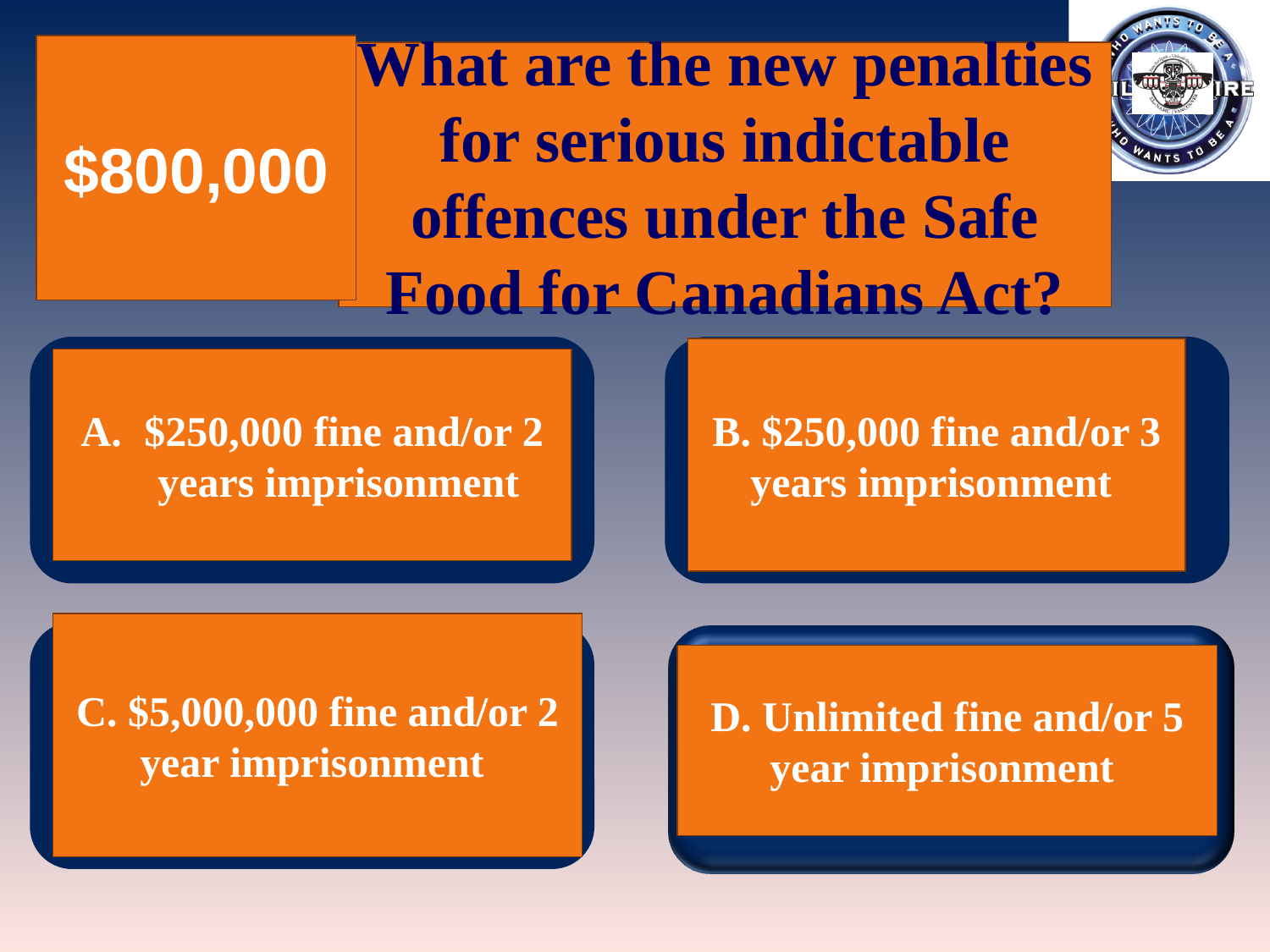

$800,000
What are the new penalties for serious indictable offences under the Safe Food for Canadians Act?
B. $250,000 fine and/or 3 years imprisonment
$250,000 fine and/or 2 years imprisonment
C. $5,000,000 fine and/or 2 year imprisonment
D. Unlimited fine and/or 5 year imprisonment